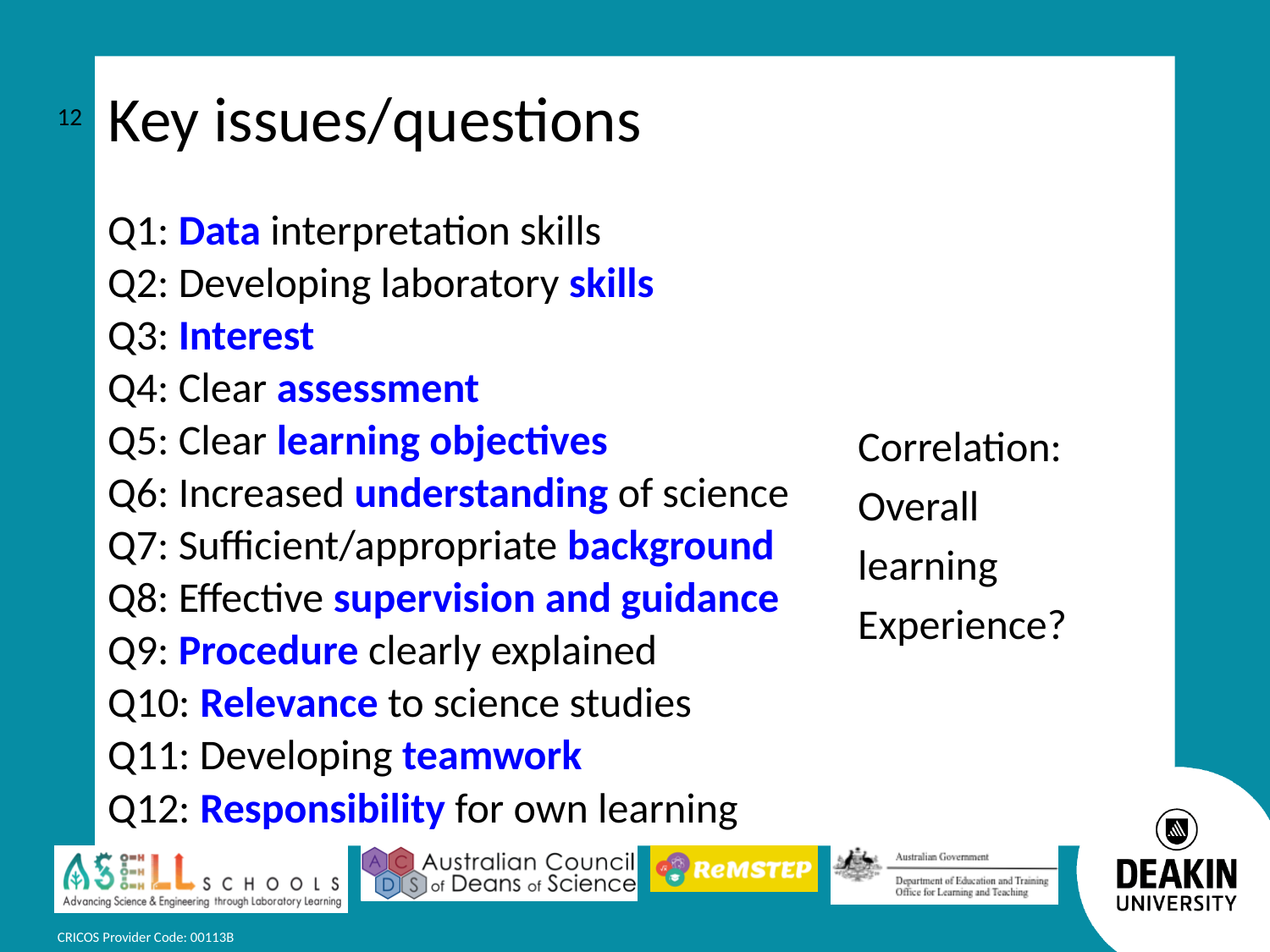

# Key issues/questions
12
Q1: Data interpretation skills
Q2: Developing laboratory skills
Q3: Interest
Q4: Clear assessment
Q5: Clear learning objectives
Q6: Increased understanding of science
Q7: Sufficient/appropriate background
Q8: Effective supervision and guidance
Q9: Procedure clearly explained
Q10: Relevance to science studies
Q11: Developing teamwork
Q12: Responsibility for own learning
Correlation:
Overall
learning
Experience?